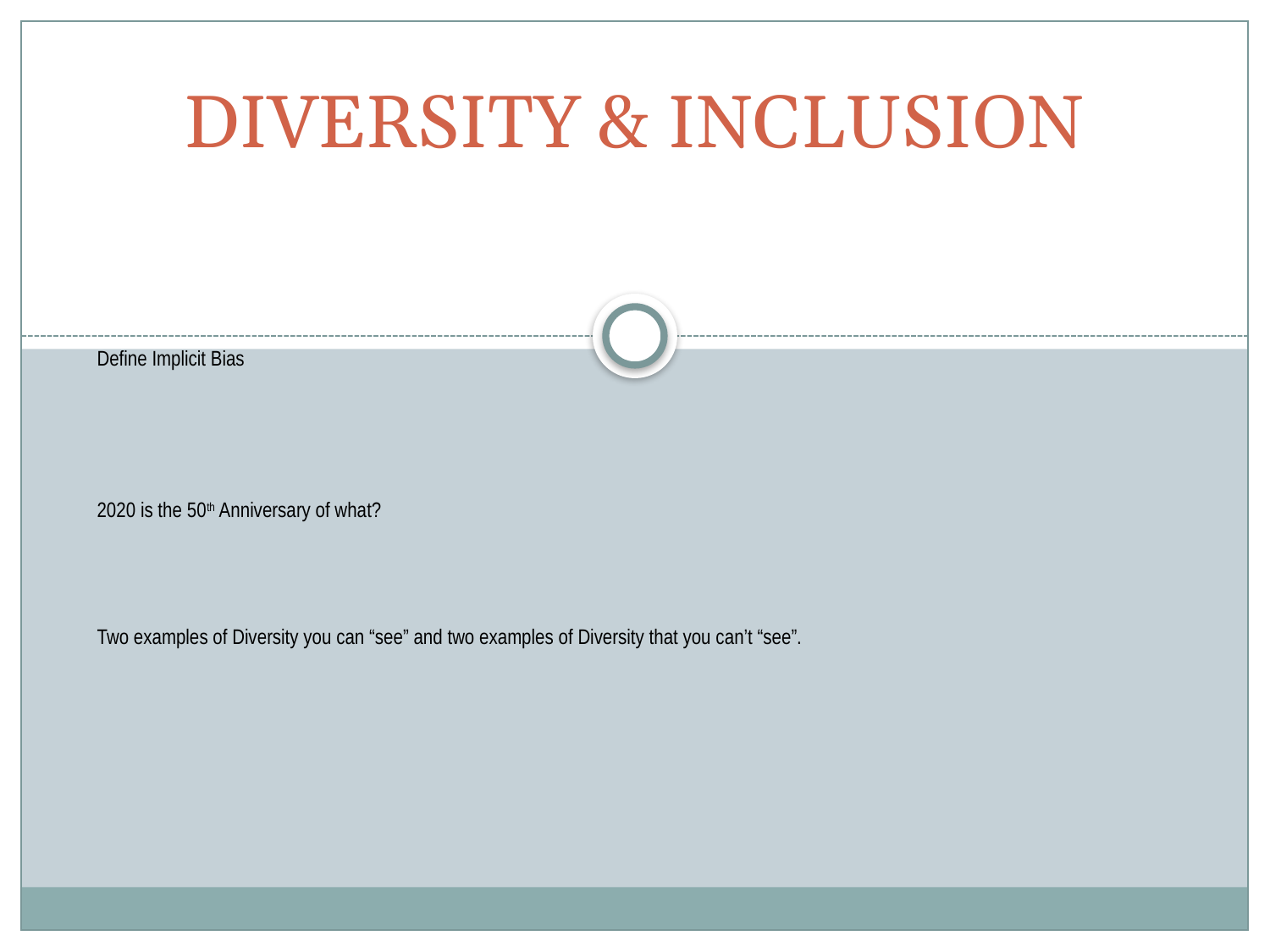

# DIVERSITY & INCLUSION
Define Implicit Bias

2020 is the 50th Anniversary of what?

Two examples of Diversity you can “see” and two examples of Diversity that you can’t “see”.